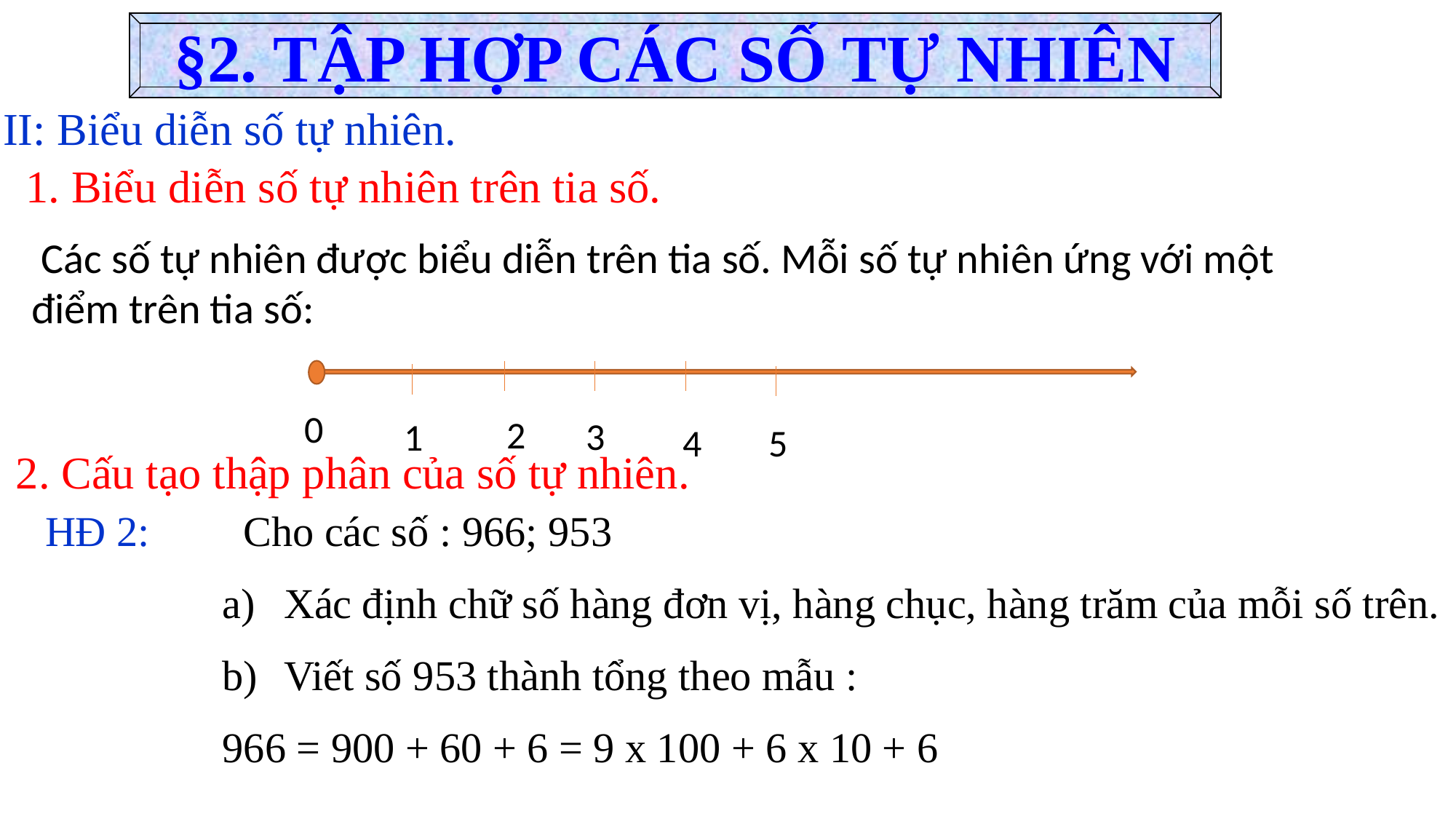

§2. TẬP HỢP CÁC SỐ TỰ NHIÊN
 II: Biểu diễn số tự nhiên.
 1. Biểu diễn số tự nhiên trên tia số.
 Các số tự nhiên được biểu diễn trên tia số. Mỗi số tự nhiên ứng với một điểm trên tia số:

0
2
3
1
4
5
 2. Cấu tạo thập phân của số tự nhiên.
  Cho các số : 966; 953
Xác định chữ số hàng đơn vị, hàng chục, hàng trăm của mỗi số trên.
Viết số 953 thành tổng theo mẫu :
966 = 900 + 60 + 6 = 9 x 100 + 6 x 10 + 6
HĐ 2: